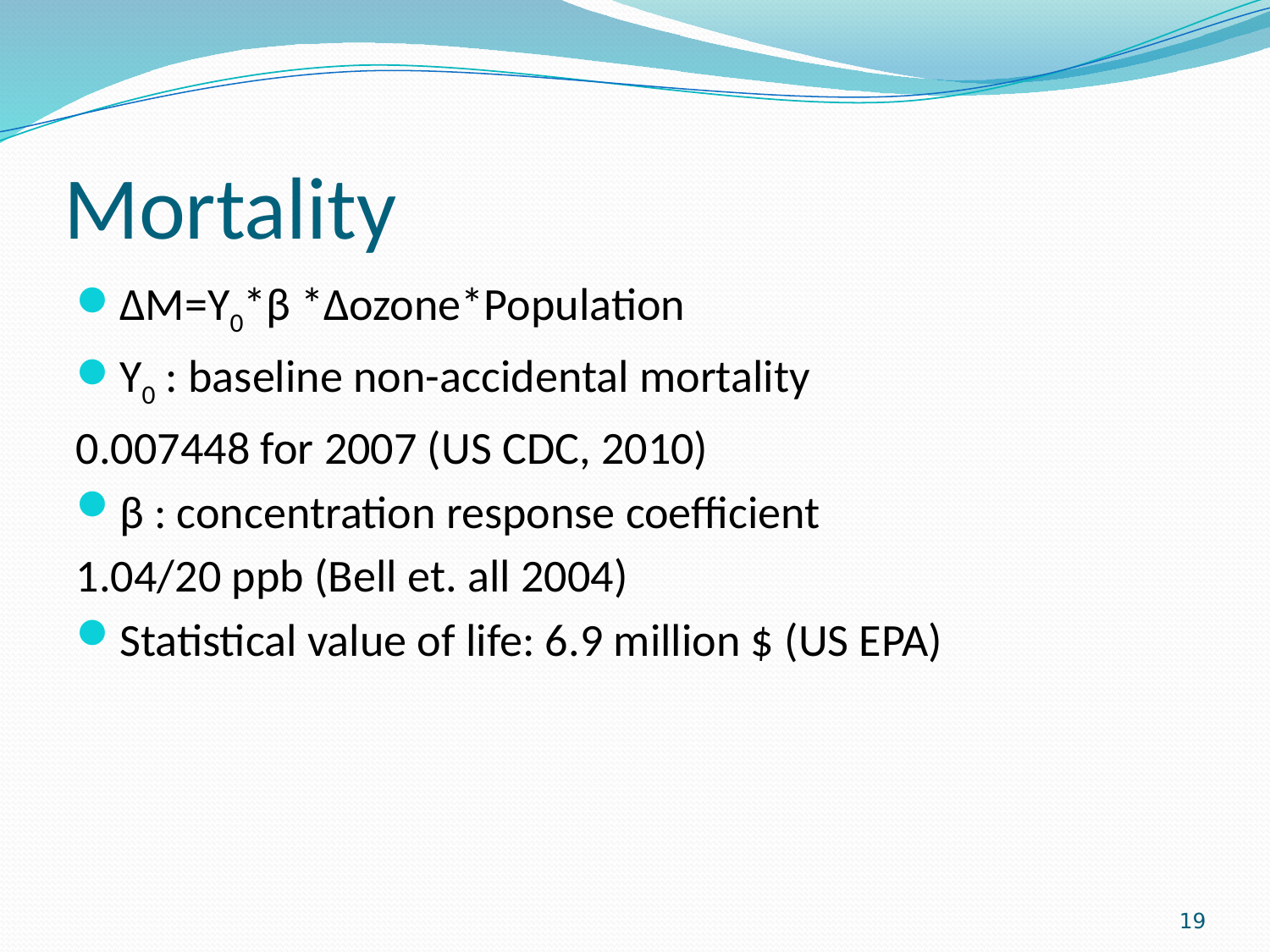

# Mortality
∆M=Y0*β *∆ozone*Population
Y0 : baseline non-accidental mortality
0.007448 for 2007 (US CDC, 2010)
β : concentration response coefficient
1.04/20 ppb (Bell et. all 2004)
Statistical value of life: 6.9 million $ (US EPA)

19